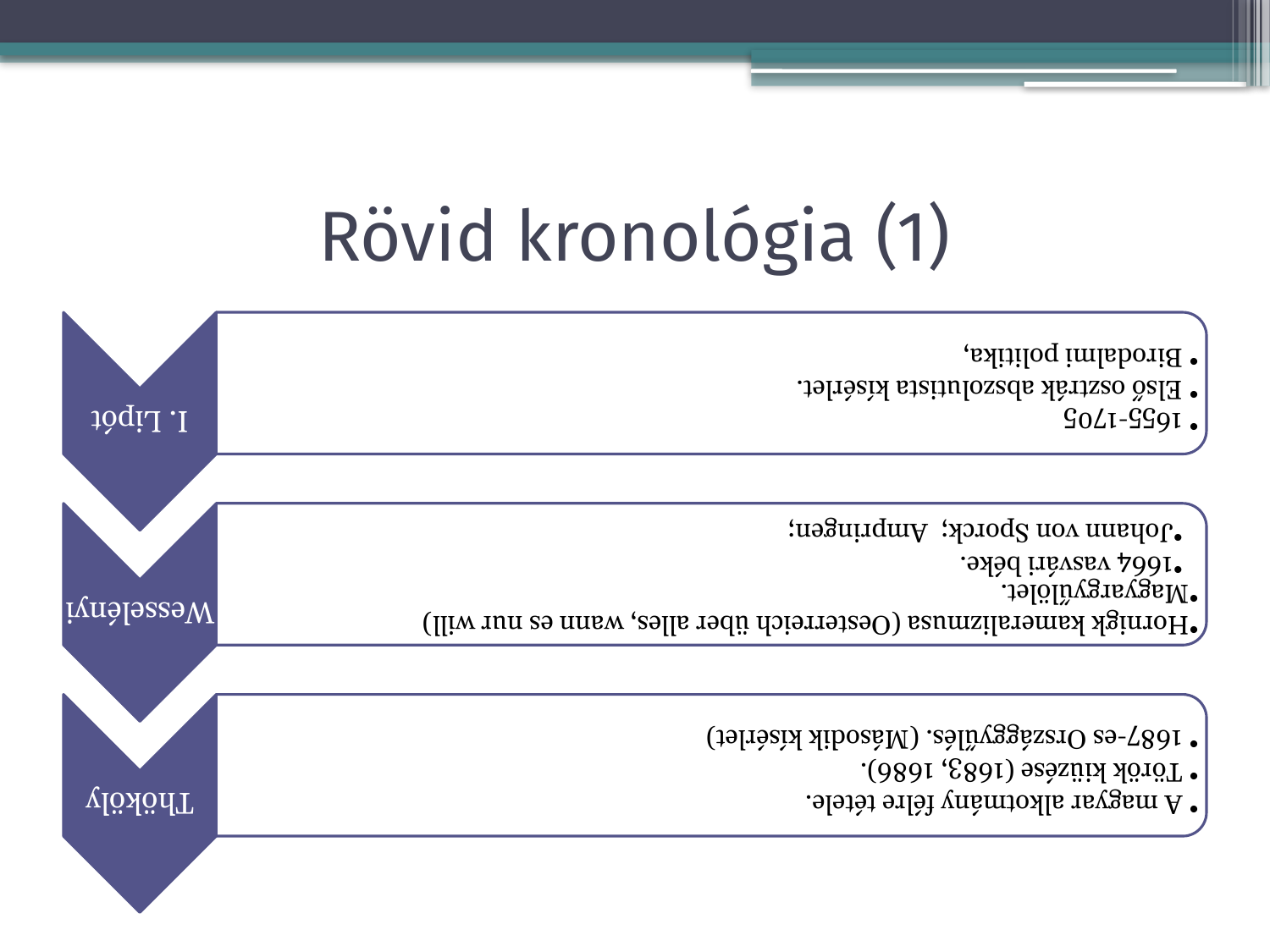

# Rövid kronológia (1)
I. Lipót
1655-1705
Első osztrák abszolutista kísérlet.
Birodalmi politika,
Wesselényi
Hornigk kameralizmusa (Oesterreich über alles, wann es nur will)
Magyargyűlölet.
1664 vasvári béke.
Johann von Sporck;  Ampringen;
Thököly
A magyar alkotmány félre tétele.
Török kiüzése (1683, 1686).
1687-es Országgyűlés. (Második kísérlet)